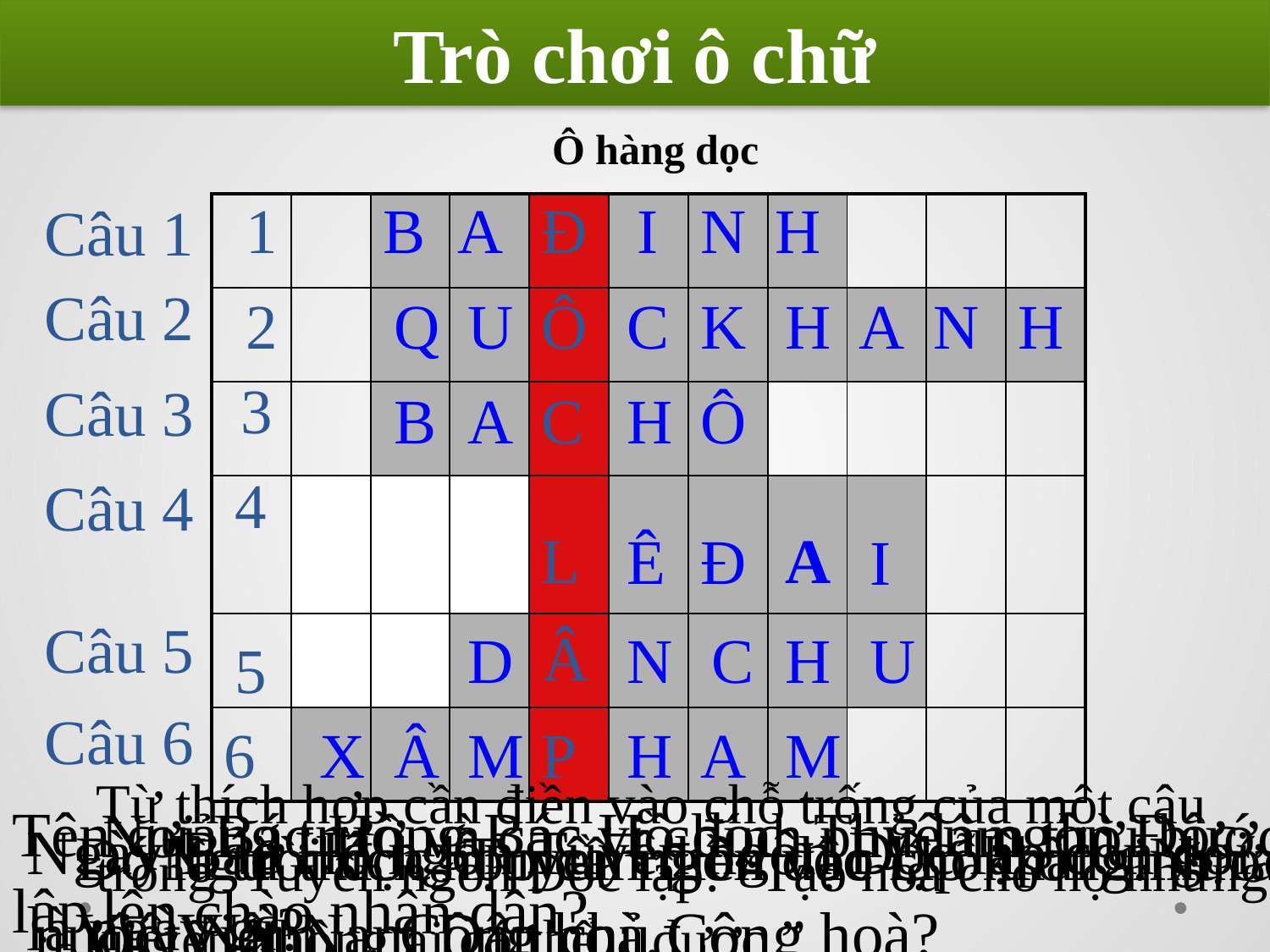

Trò chơi ô chữ

Ô hàng dọc
1
B
A
Đ
I
N
H
Câu 1

|  |  |  |  |  |  |  |  |  |  |  |
| --- | --- | --- | --- | --- | --- | --- | --- | --- | --- | --- |
|  |  |  |  |  |  |  |  |  |  |  |
|  |  |  |  |  |  |  |  |  |  |  |
|  |  |  |  |  |  |  |  |  |  |  |
|  |  |  |  |  |  |  |  |  |  |  |
|  |  |  |  |  |  |  |  |  |  |  |
Câu 2
2
Q
U
Ô
C
K
H
A
N
H
3
Câu 3
B
A
C
H
Ô
4
Câu 4
L
A
Ê
Đ
I

Câu 5
Â
D
N
C
H
U
5
Câu 6
6
X
Â
M
P
H
A
M
Từ thích hợp cần điền vào chỗ trống của một câu trong  Tuyên ngôn Độc lập: “Tạo hoá cho họ những quyền không ai có thể…được.”
Tên quảng trường Bác Hồ đọc  Tuyên ngôn Độc lập.
Nơi Bác Hồ và các vị chính phủ lâm thời bước lên chào nhân dân?
Ngày Bác Hồ ngôn Tuyên ngôn Độc lập còn gọi là ngày gì?
Đó là từ thích hợp cần điền vào chỗ trống:Nước Việt Nam… Cộng hoà.
	Người đọc  Tuyên ngôn độc lập khai sinh ra nước Việt Nam Dân chủ Cộng hoà?